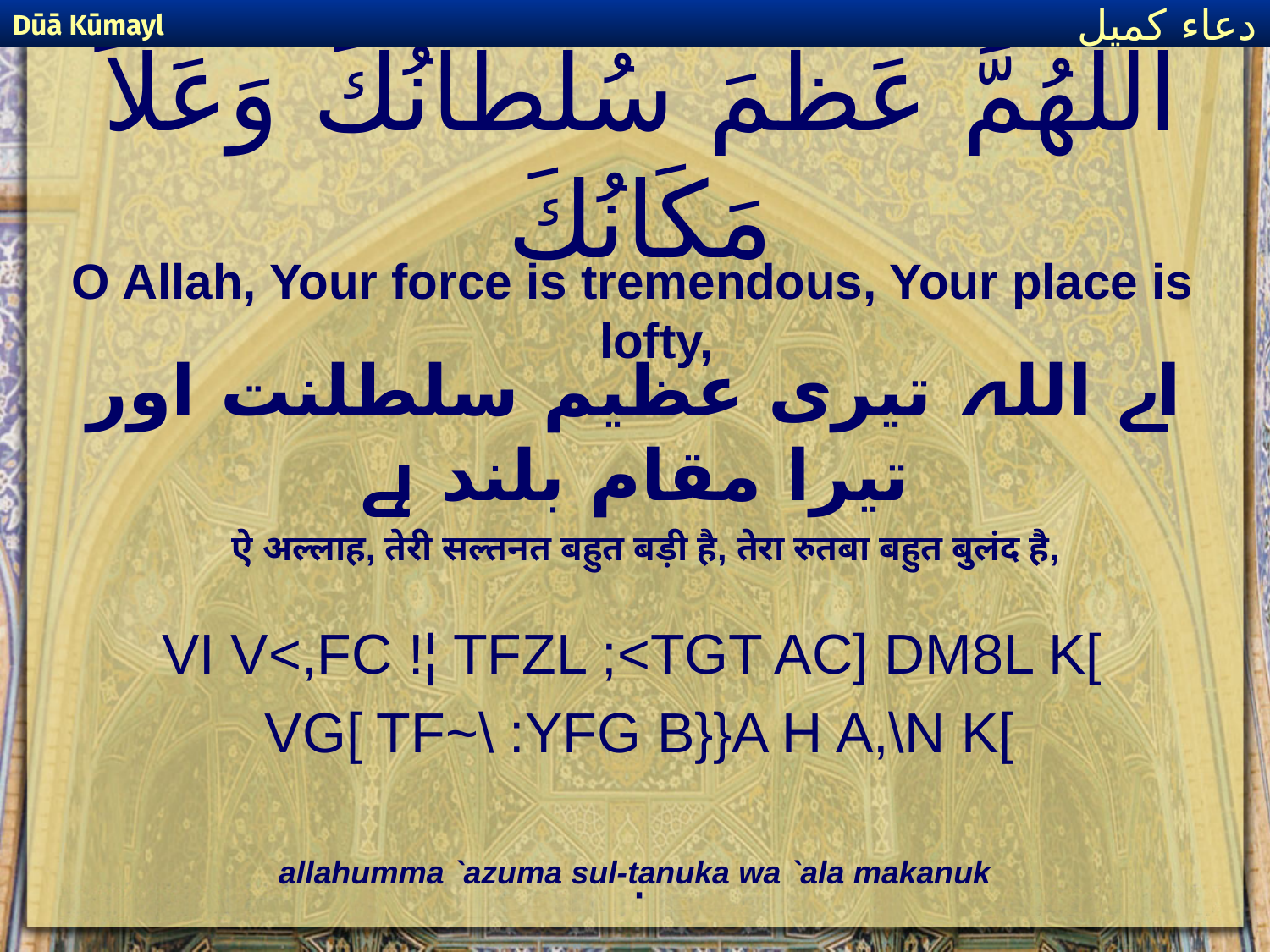

Dūā Kūmayl
دعاء كميل
# اللَّهُمَّ عَظُمَ سُلْطَانُكَ وَعَلاَ مَكَانُكَ
O Allah, Your force is tremendous, Your place is lofty,
اے اللہ تیری عظیم سلطلنت اور تیرا مقام بلند ہے
ऐ अल्लाह, तेरी सल्तनत बहुत बड़ी है, तेरा रुतबा बहुत बुलंद है,
VI V<,FC !¦ TFZL ;<TGT AC] DM8L K[
VG[ TF~\ :YFG B}}A H A,\N K[

·
allahumma `azuma sul-tanuka wa `ala makanuk